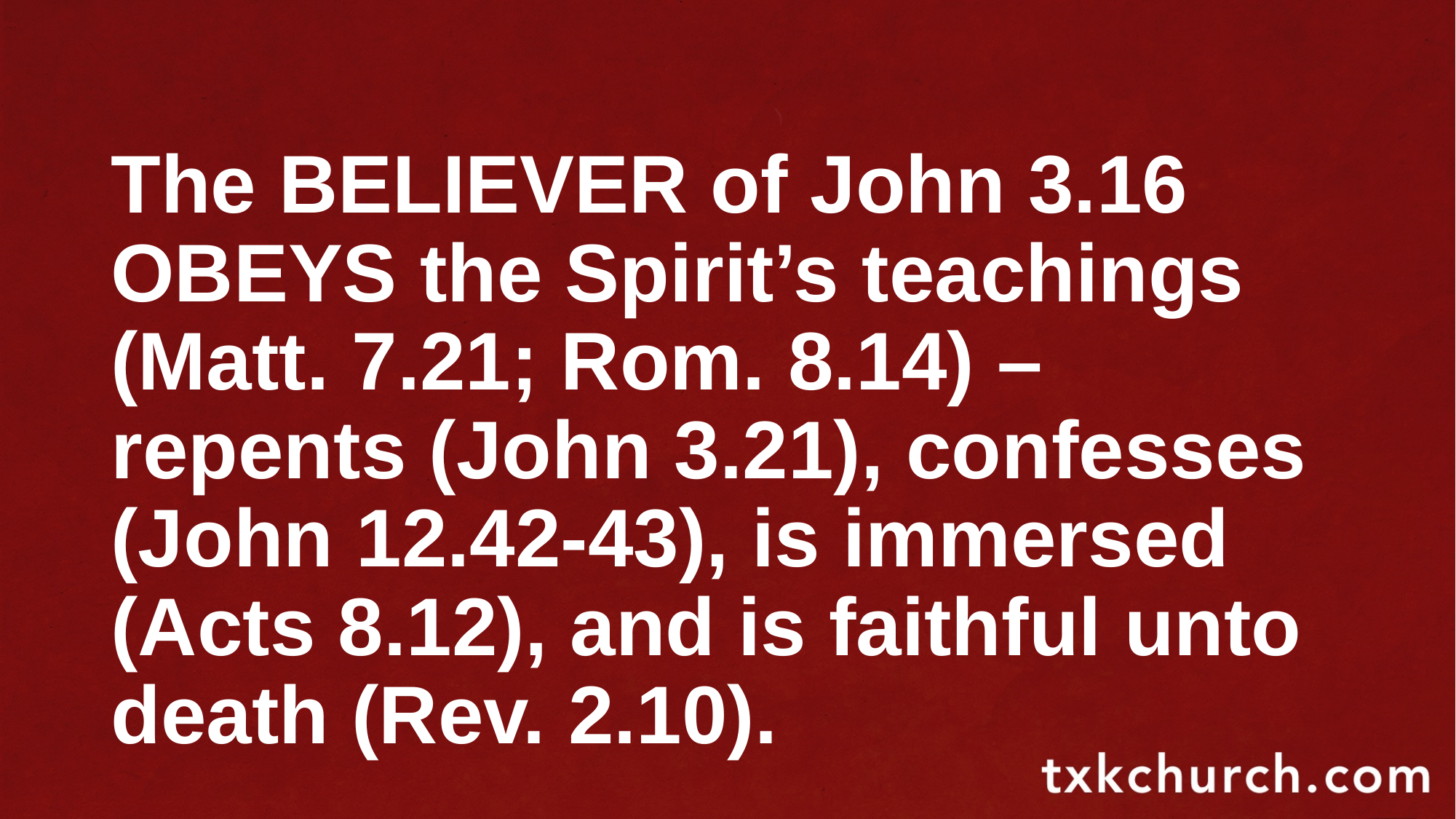

The BELIEVER of John 3.16 OBEYS the Spirit’s teachings (Matt. 7.21; Rom. 8.14) – repents (John 3.21), confesses (John 12.42-43), is immersed (Acts 8.12), and is faithful unto death (Rev. 2.10).